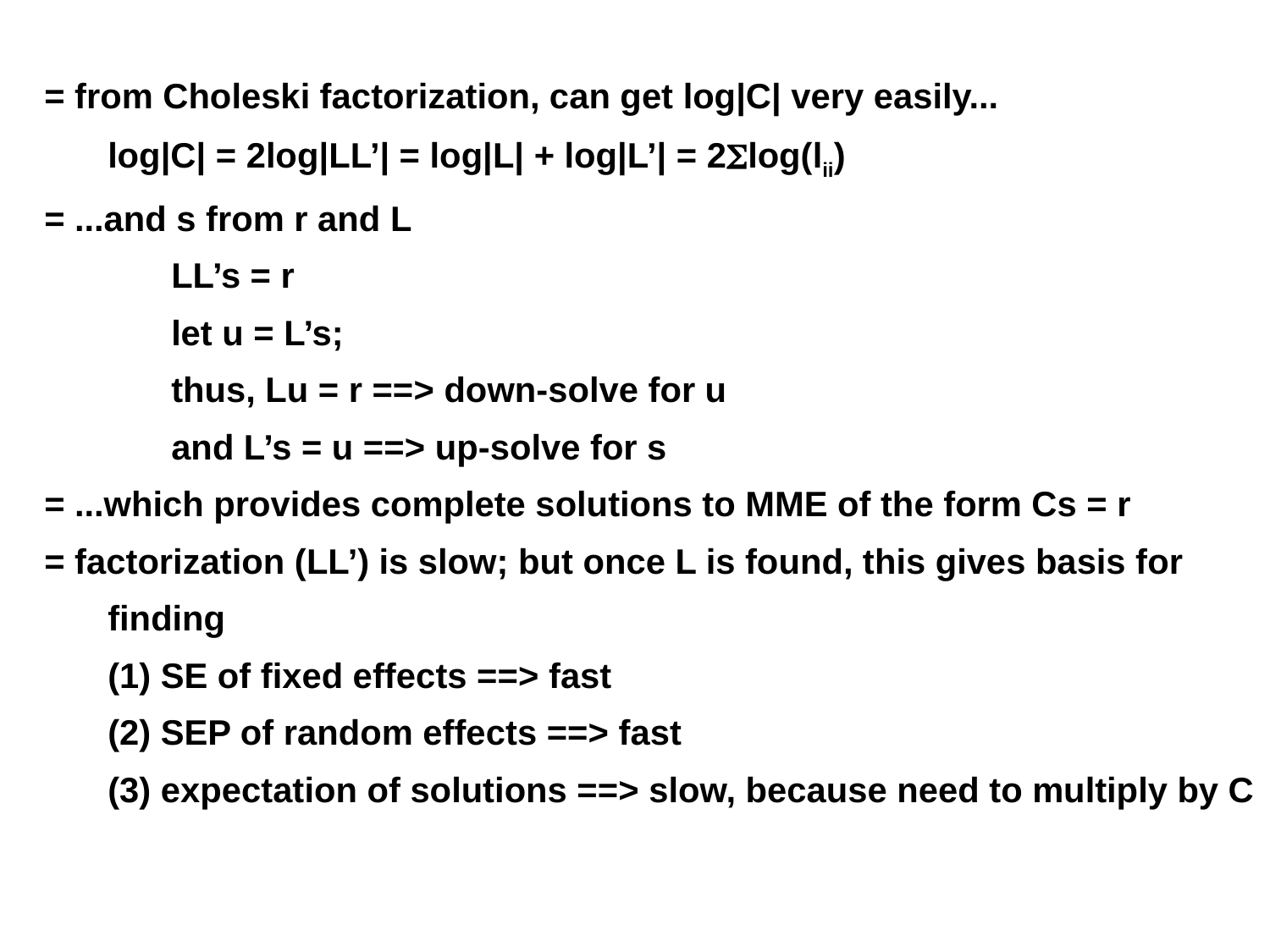

= from Choleski factorization, can get log|C| very easily...
	log|C| = 2log|LL’| = log|L| + log|L’| = 2Σlog(lii)
= ...and s from r and L
		LL’s = r
		let u = L’s;
		thus, Lu = r ==> down-solve for u
		and L’s = u ==> up-solve for s
= ...which provides complete solutions to MME of the form Cs = r
= factorization (LL’) is slow; but once L is found, this gives basis for 	finding
	(1) SE of fixed effects ==> fast
	(2) SEP of random effects ==> fast
	(3) expectation of solutions ==> slow, because need to multiply by C